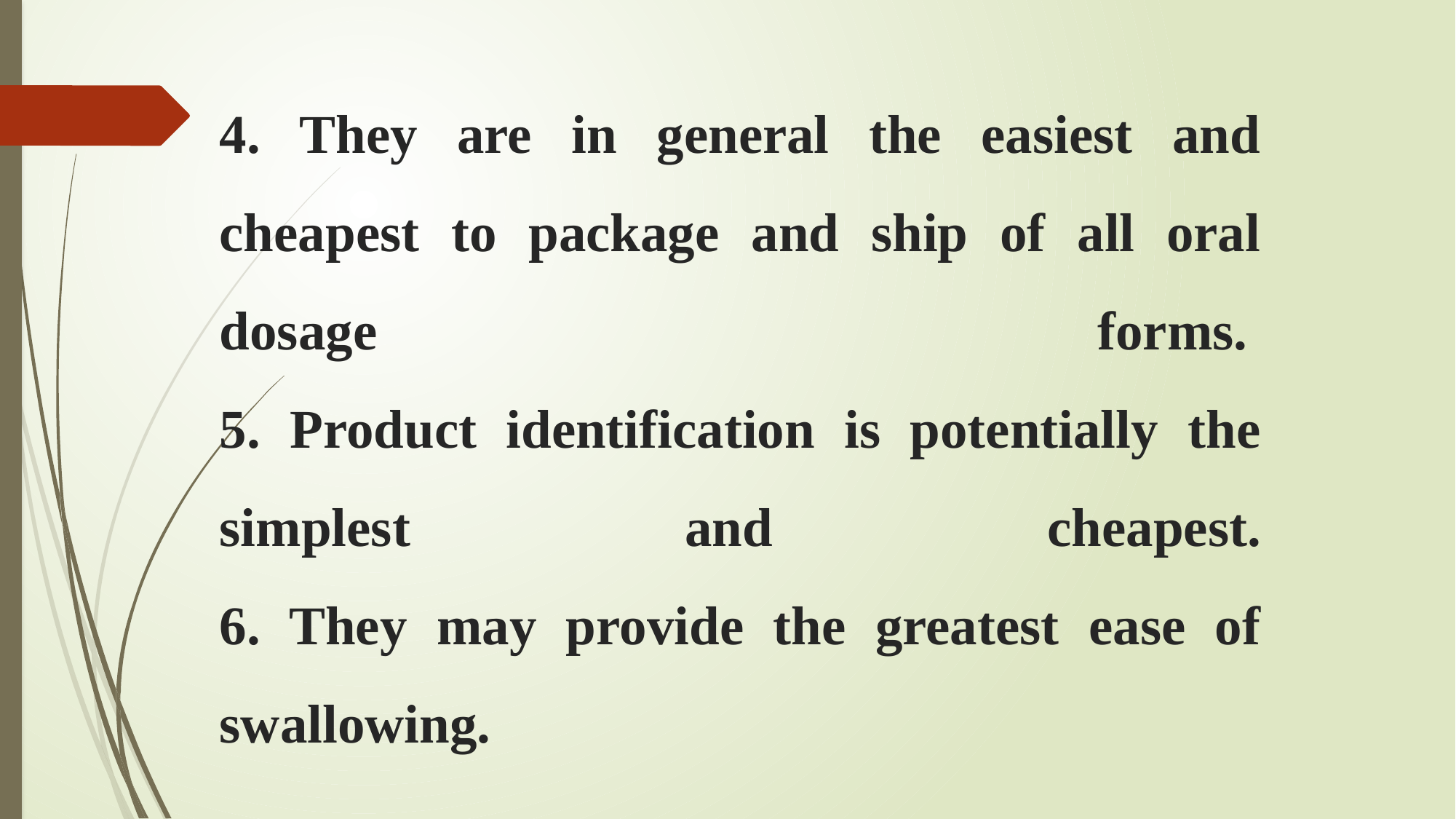

# 4. They are in general the easiest and cheapest to package and ship of all oral dosage forms.  5. Product identification is potentially the simplest and cheapest. 6. They may provide the greatest ease of swallowing.